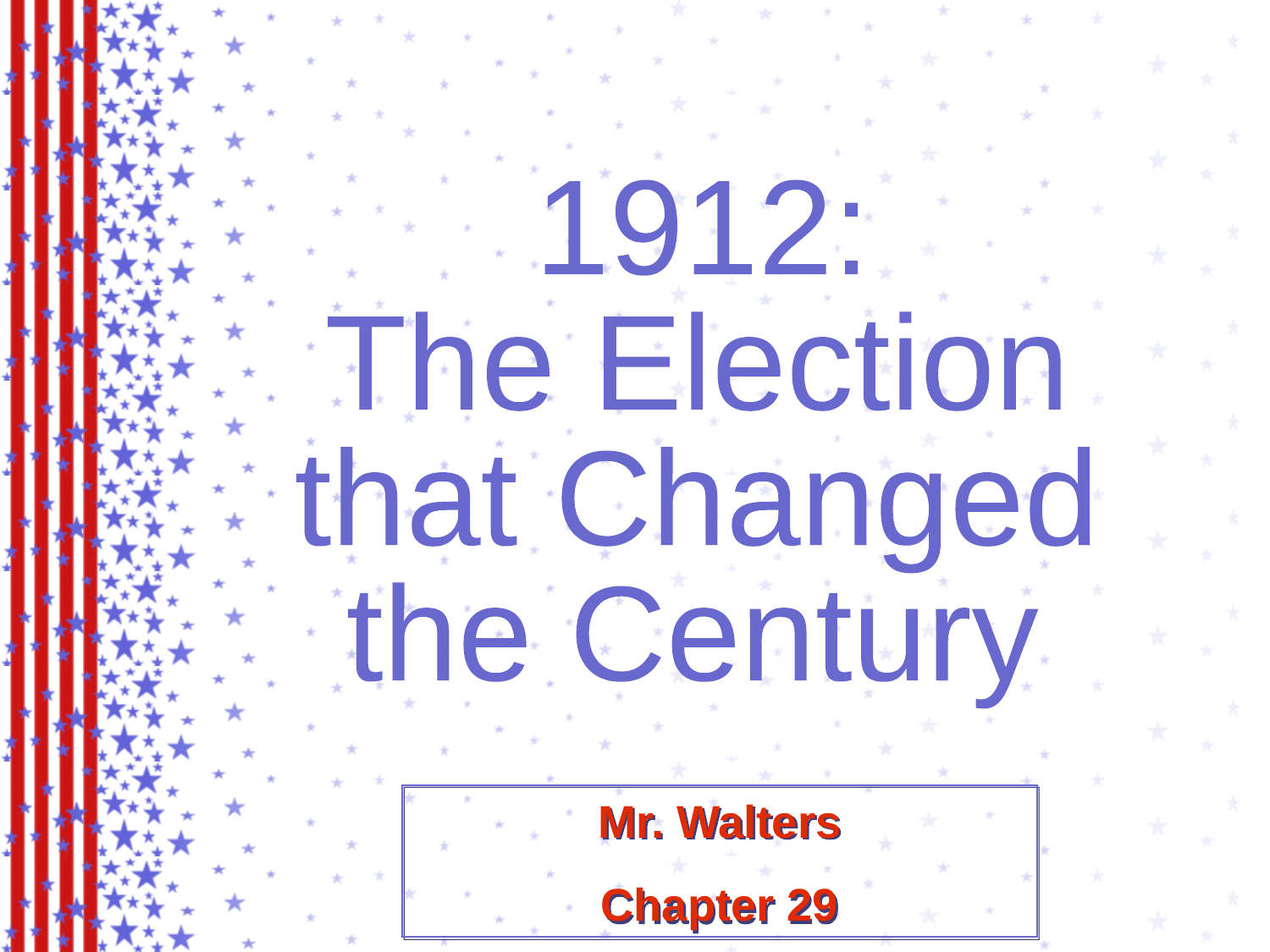

1912:
The Election
that Changed
the Century
Mr. Walters
Chapter 29